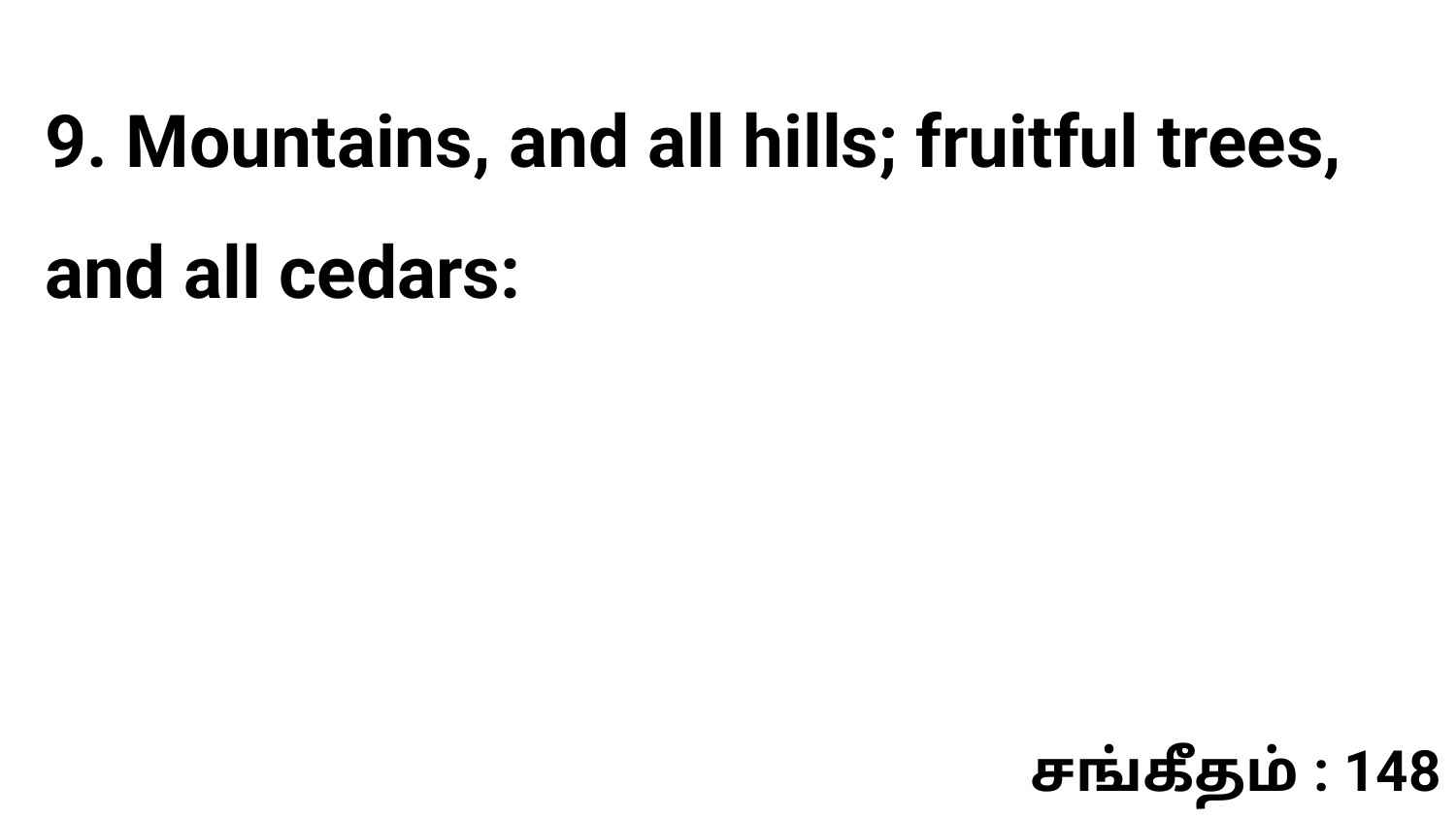

9. Mountains, and all hills; fruitful trees, and all cedars:
சங்கீதம் : 148